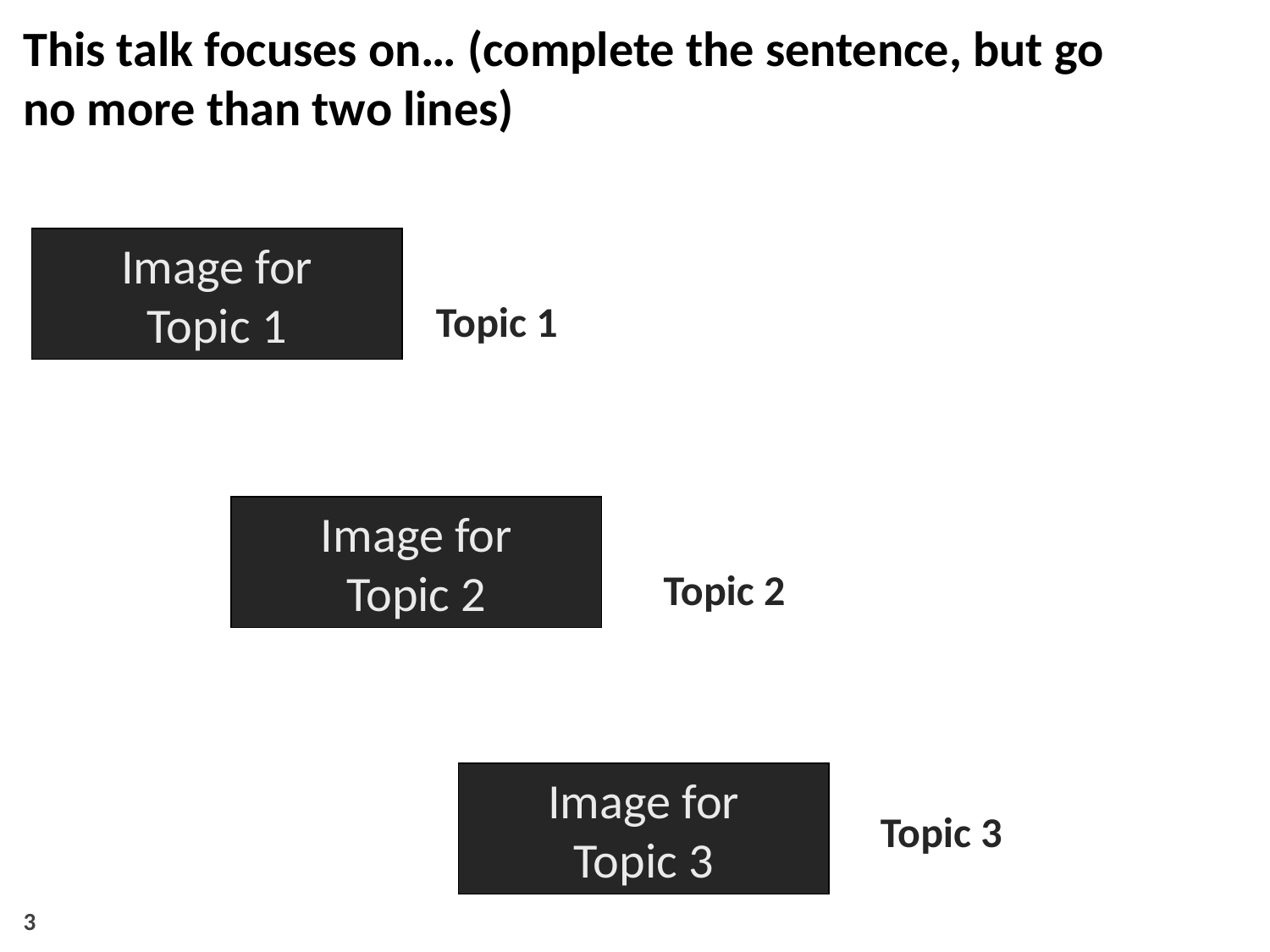

This talk focuses on… (complete the sentence, but go
no more than two lines)
Image for
Topic 1
Topic 1
Image for
Topic 2
Topic 2
Image for
Topic 3
Topic 3

3